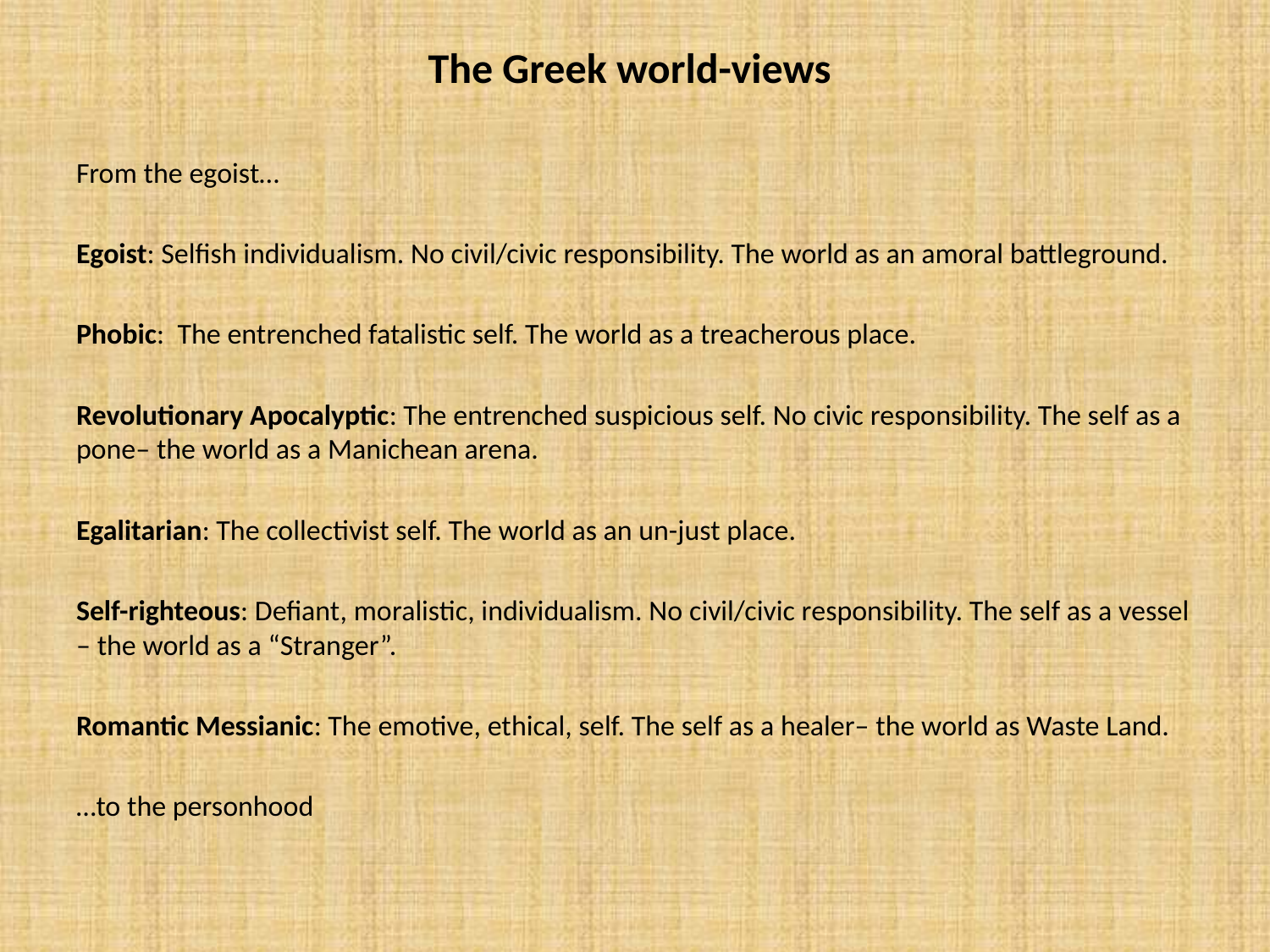

# The Greek world-views
From the egoist…

Egoist: Selfish individualism. No civil/civic responsibility. The world as an amoral battleground.

Phobic:  The entrenched fatalistic self. The world as a treacherous place.

Revolutionary Apocalyptic: The entrenched suspicious self. No civic responsibility. The self as a pone– the world as a Manichean arena.

Egalitarian: The collectivist self. The world as an un-just place.

Self-righteous: Defiant, moralistic, individualism. No civil/civic responsibility. The self as a vessel – the world as a “Stranger”.

Romantic Messianic: The emotive, ethical, self. The self as a healer– the world as Waste Land.

…to the personhood